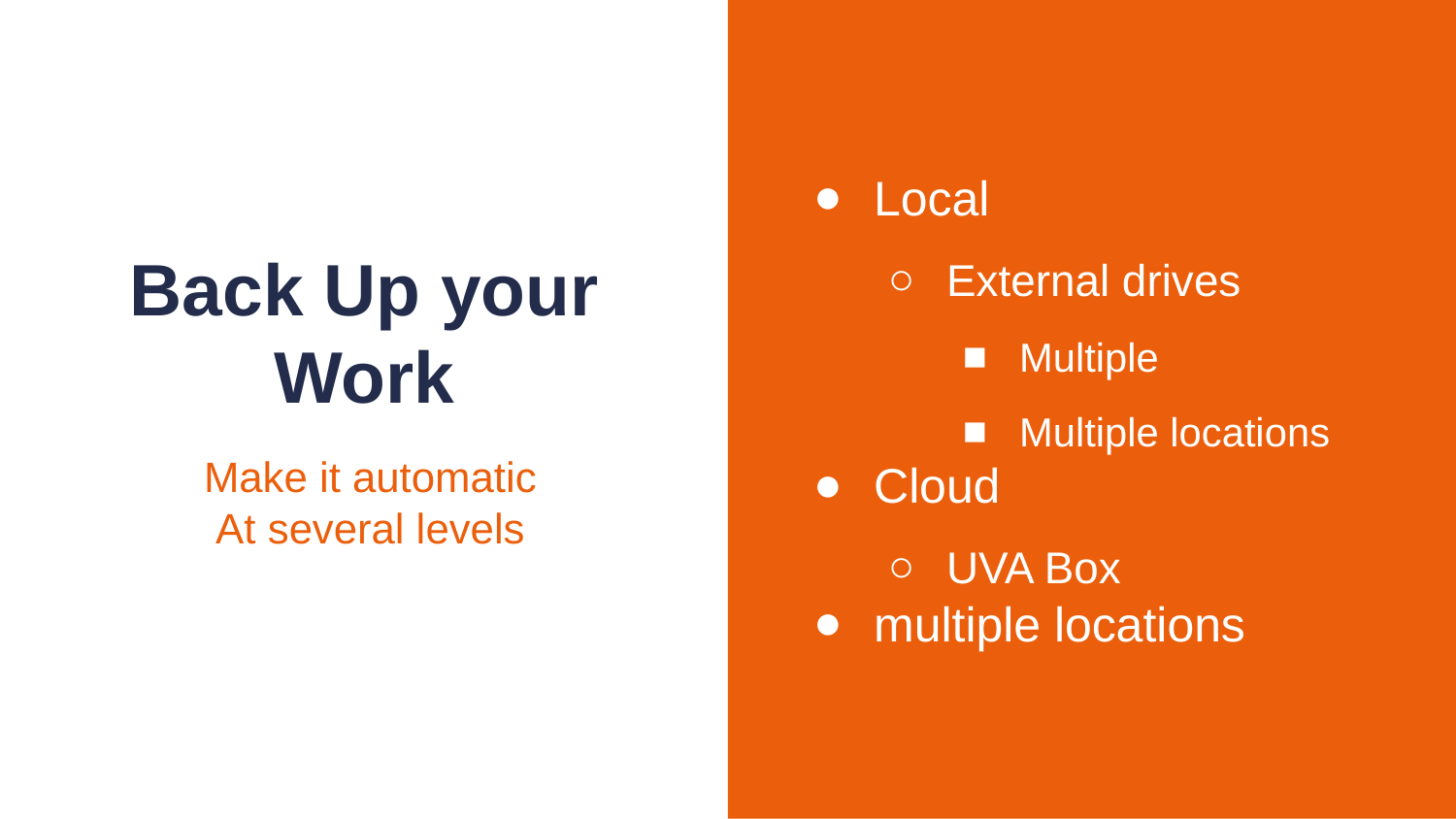

Local
External drives
Multiple
Multiple locations
Cloud
UVA Box
multiple locations
# Back Up your Work
Make it automatic
At several levels